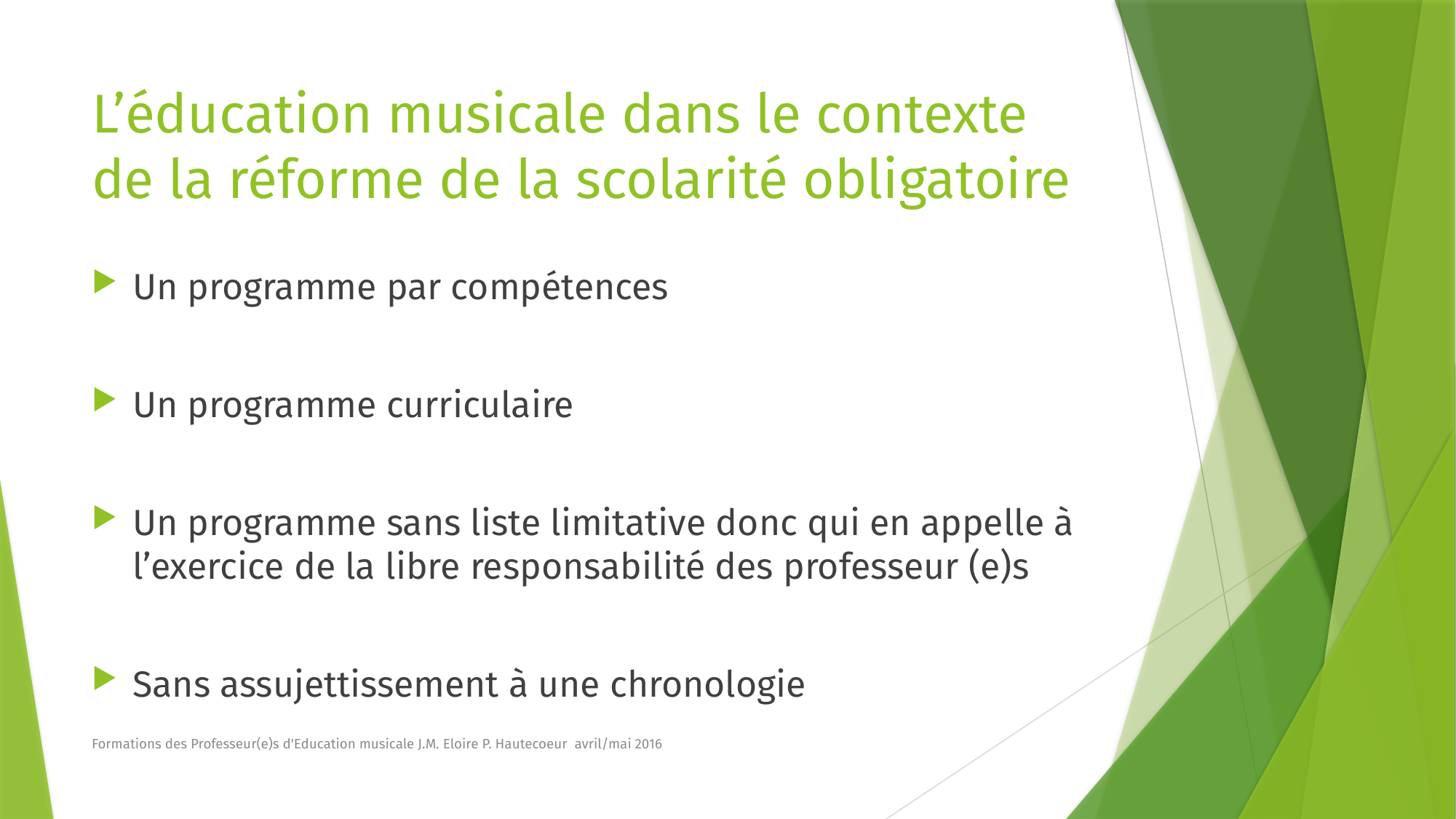

# L’éducation musicale dans le contexte de la réforme de la scolarité obligatoire
Un programme par compétences

Un programme curriculaire

Un programme sans liste limitative donc qui en appelle à l’exercice de la libre responsabilité des professeur (e)s

Sans assujettissement à une chronologie
Formations des Professeur(e)s d'Education musicale J.M. Eloire P. Hautecoeur  avril/mai 2016